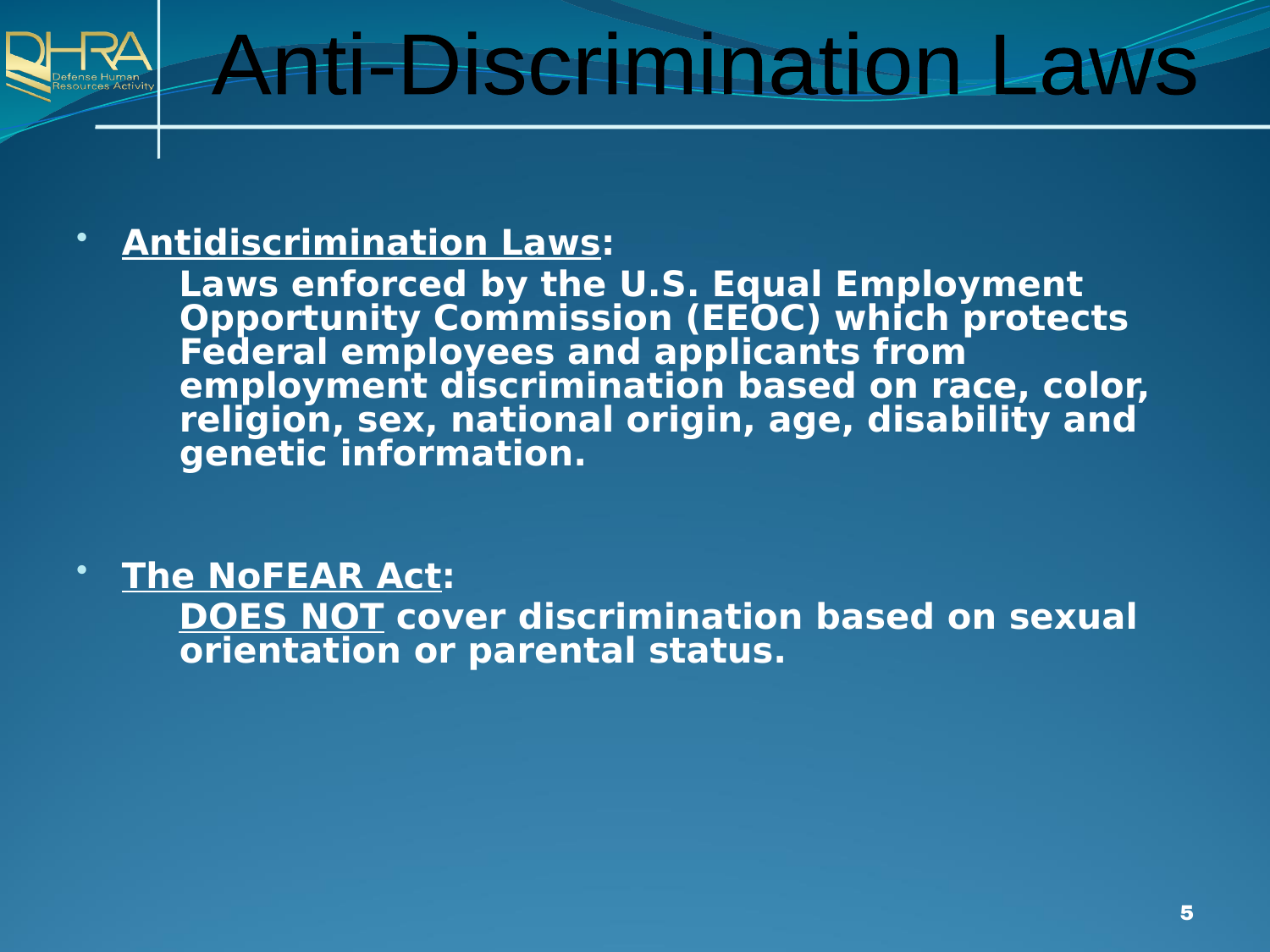

Anti-Discrimination Laws
Antidiscrimination Laws:
Laws enforced by the U.S. Equal Employment Opportunity Commission (EEOC) which protects Federal employees and applicants from employment discrimination based on race, color, religion, sex, national origin, age, disability and genetic information.

The NoFEAR Act:
DOES NOT cover discrimination based on sexual orientation or parental status.
5